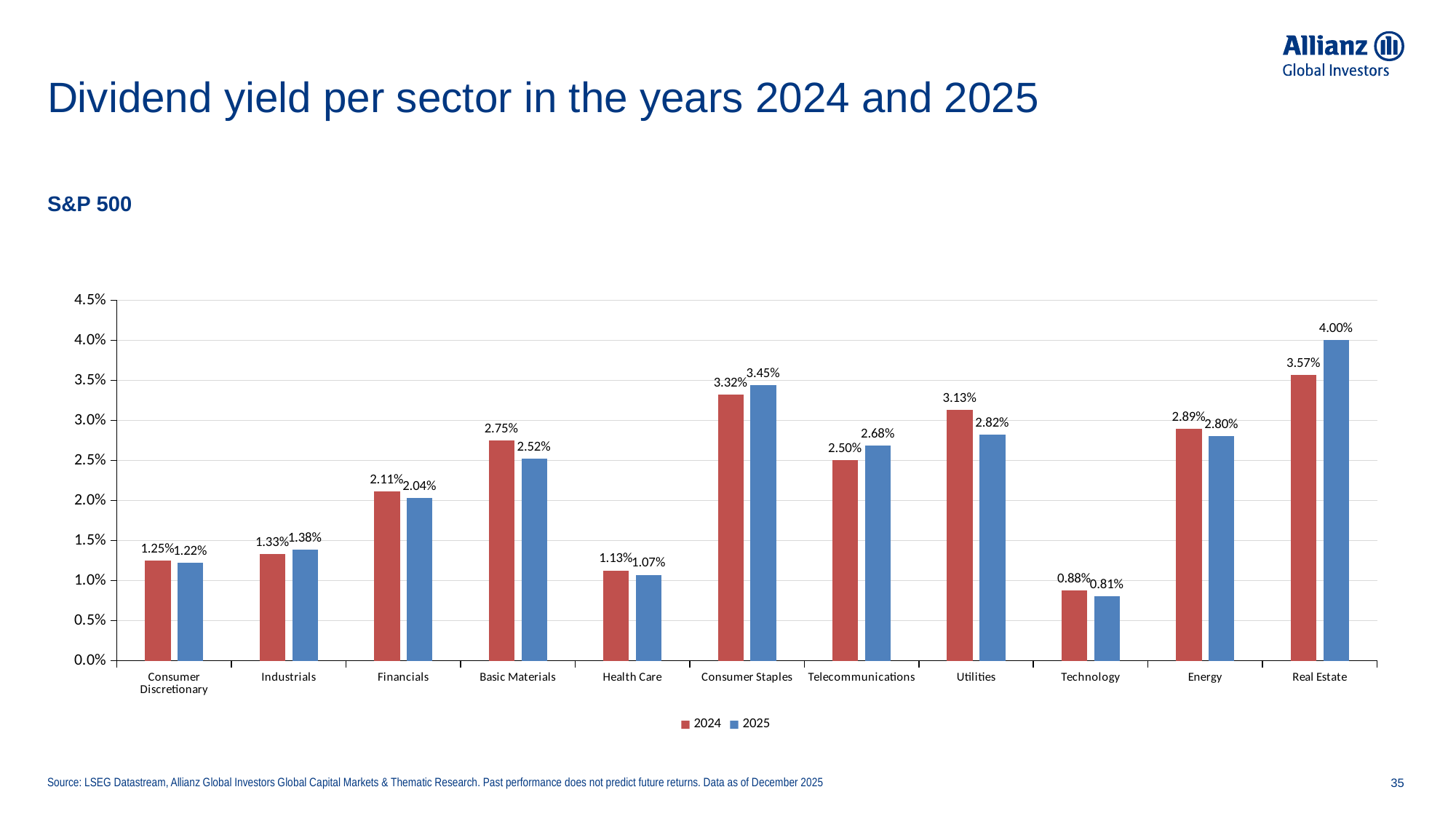

# Dividend yield per sector in the years 2024 and 2025
S&P 500

### Chart

| Category | 2024 | 2025 |
|---|---|---|
| Consumer Discretionary | 0.012495945945945946 | 0.012220547945205478 |
| Industrials | 0.013302978723404255 | 0.013835937499999996 |
| Financials | 0.021133333333333334 | 0.020367187499999998 |
| Basic Materials | 0.02750555555555555 | 0.025225 |
| Health Care | 0.011277192982456139 | 0.010726785714285713 |
| Consumer Staples | 0.0332 | 0.034454285714285715 |
| Telecommunications | 0.025033333333333335 | 0.0268375 |
| Utilities | 0.031336363636363634 | 0.028236363636363636 |
| Technology | 0.008815624999999999 | 0.008085373134328359 |
| Energy | 0.028925 | 0.028017391304347824 |
| Real Estate | 0.035664516129032264 | 0.04000937499999999 |
Source: LSEG Datastream, Allianz Global Investors Global Capital Markets & Thematic Research. Past performance does not predict future returns. Data as of December 2025